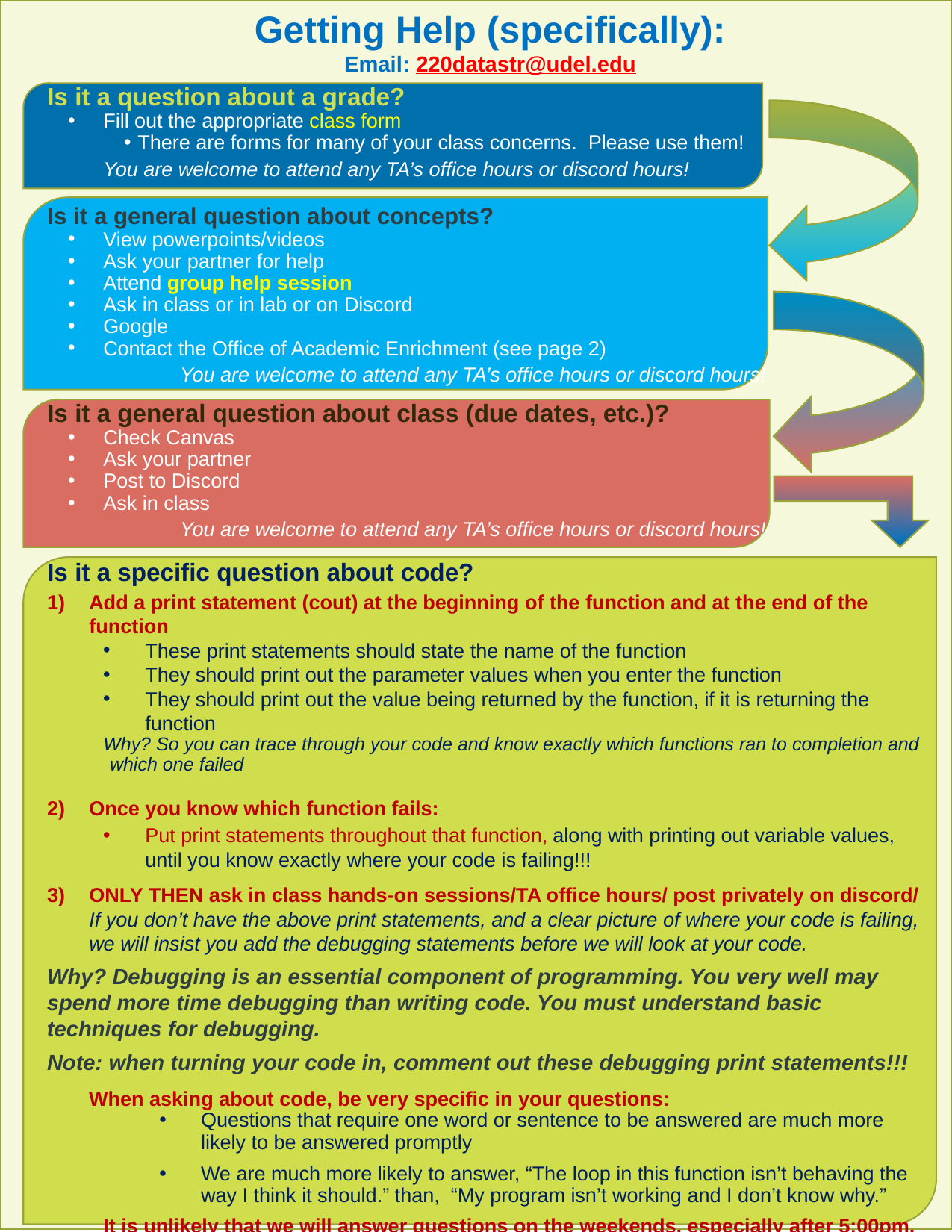

Getting Help (specifically):
Email: 220datastr@udel.edu
Is it a question about a grade?
Fill out the appropriate class form
There are forms for many of your class concerns.  Please use them!
	You are welcome to attend any TA’s office hours or discord hours!
Is it a general question about concepts?
View powerpoints/videos
Ask your partner for help
Attend group help session
Ask in class or in lab or on Discord
Google
Contact the Office of Academic Enrichment (see page 2)
	You are welcome to attend any TA’s office hours or discord hours!
Is it a general question about class (due dates, etc.)?
Check Canvas
Ask your partner
Post to Discord
Ask in class
	You are welcome to attend any TA’s office hours or discord hours!
Is it a specific question about code?
Add a print statement (cout) at the beginning of the function and at the end of the function
These print statements should state the name of the function
They should print out the parameter values when you enter the function
They should print out the value being returned by the function, if it is returning the function
Why? So you can trace through your code and know exactly which functions ran to completion and which one failed
Once you know which function fails:
Put print statements throughout that function, along with printing out variable values, until you know exactly where your code is failing!!!
ONLY THEN ask in class hands-on sessions/TA office hours/ post privately on discord/
If you don’t have the above print statements, and a clear picture of where your code is failing, we will insist you add the debugging statements before we will look at your code.
Why? Debugging is an essential component of programming. You very well may spend more time debugging than writing code. You must understand basic techniques for debugging.
Note: when turning your code in, comment out these debugging print statements!!!
	When asking about code, be very specific in your questions:
Questions that require one word or sentence to be answered are much more likely to be answered promptly
We are much more likely to answer, “The loop in this function isn’t behaving the way I think it should.” than,  “My program isn’t working and I don’t know why.”
It is unlikely that we will answer questions on the weekends, especially after 5:00pm.